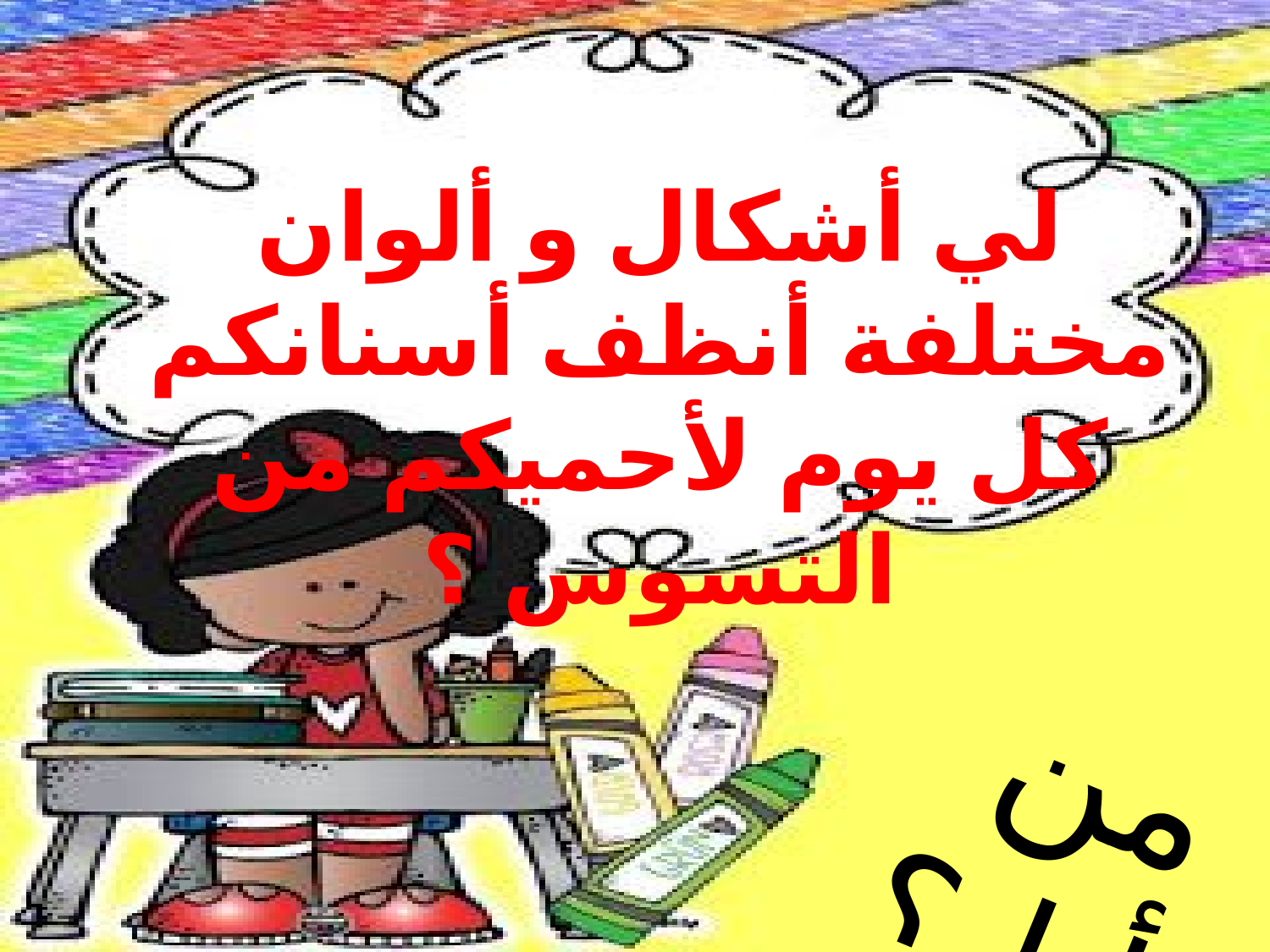

لي أشكال و ألوان مختلفة أنظف أسنانكم كل يوم لأحميكم من التسوس ؟
من أنا ؟